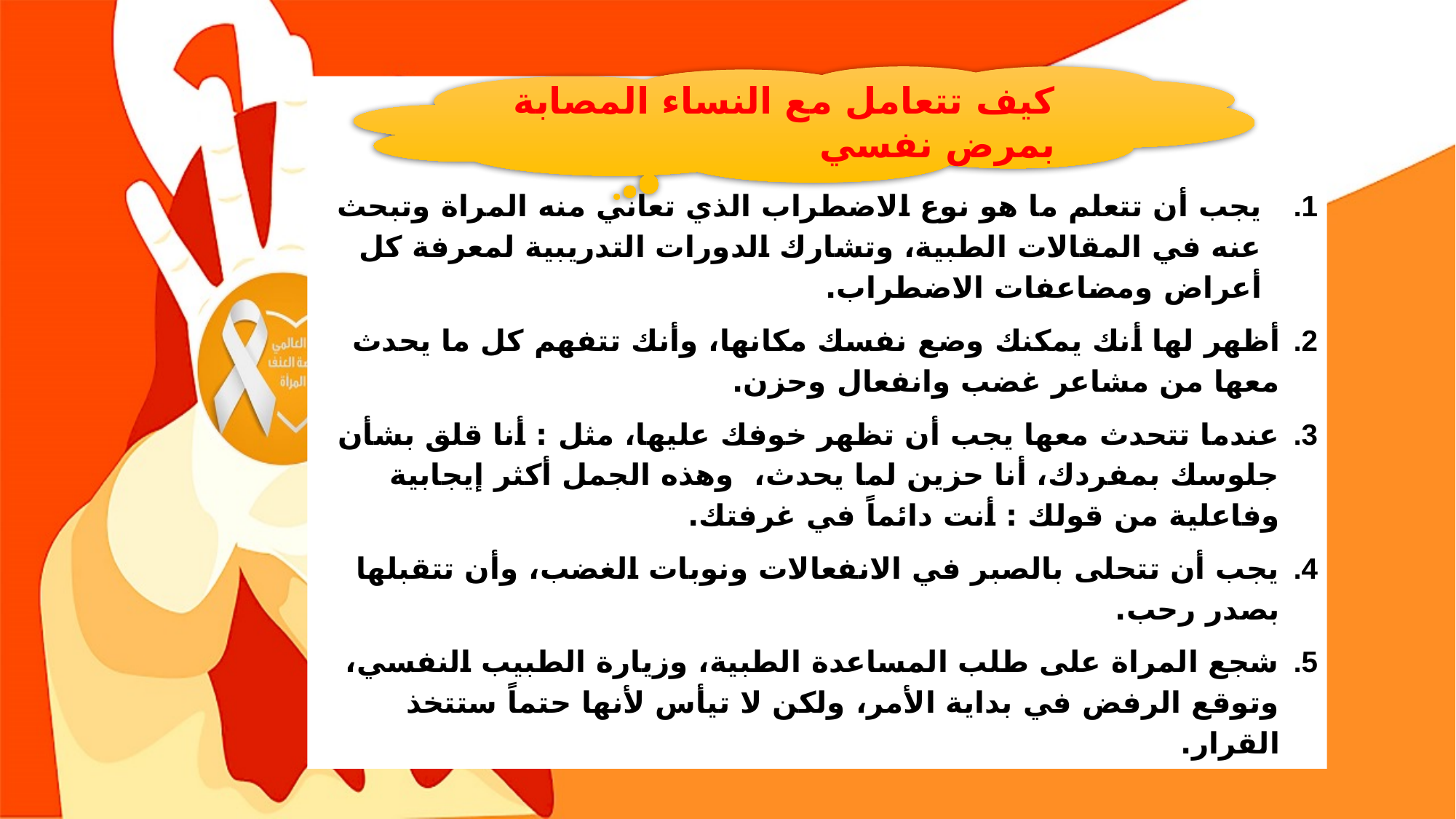

كيف تتعامل مع النساء المصابة بمرض نفسي

يجب أن تتعلم ما هو نوع الاضطراب الذي تعاني منه المراة وتبحث عنه في المقالات الطبية، وتشارك الدورات التدريبية لمعرفة كل أعراض ومضاعفات الاضطراب.
أظهر لها أنك يمكنك وضع نفسك مكانها، وأنك تتفهم كل ما يحدث معها من مشاعر غضب وانفعال وحزن.
عندما تتحدث معها يجب أن تظهر خوفك عليها، مثل : أنا قلق بشأن جلوسك بمفردك، أنا حزين لما يحدث،  وهذه الجمل أكثر إيجابية وفاعلية من قولك : أنت دائماً في غرفتك.
يجب أن تتحلى بالصبر في الانفعالات ونوبات الغضب، وأن تتقبلها بصدر رحب.
شجع المراة على طلب المساعدة الطبية، وزيارة الطبيب النفسي، وتوقع الرفض في بداية الأمر، ولكن لا تيأس لأنها حتماً ستتخذ القرار.